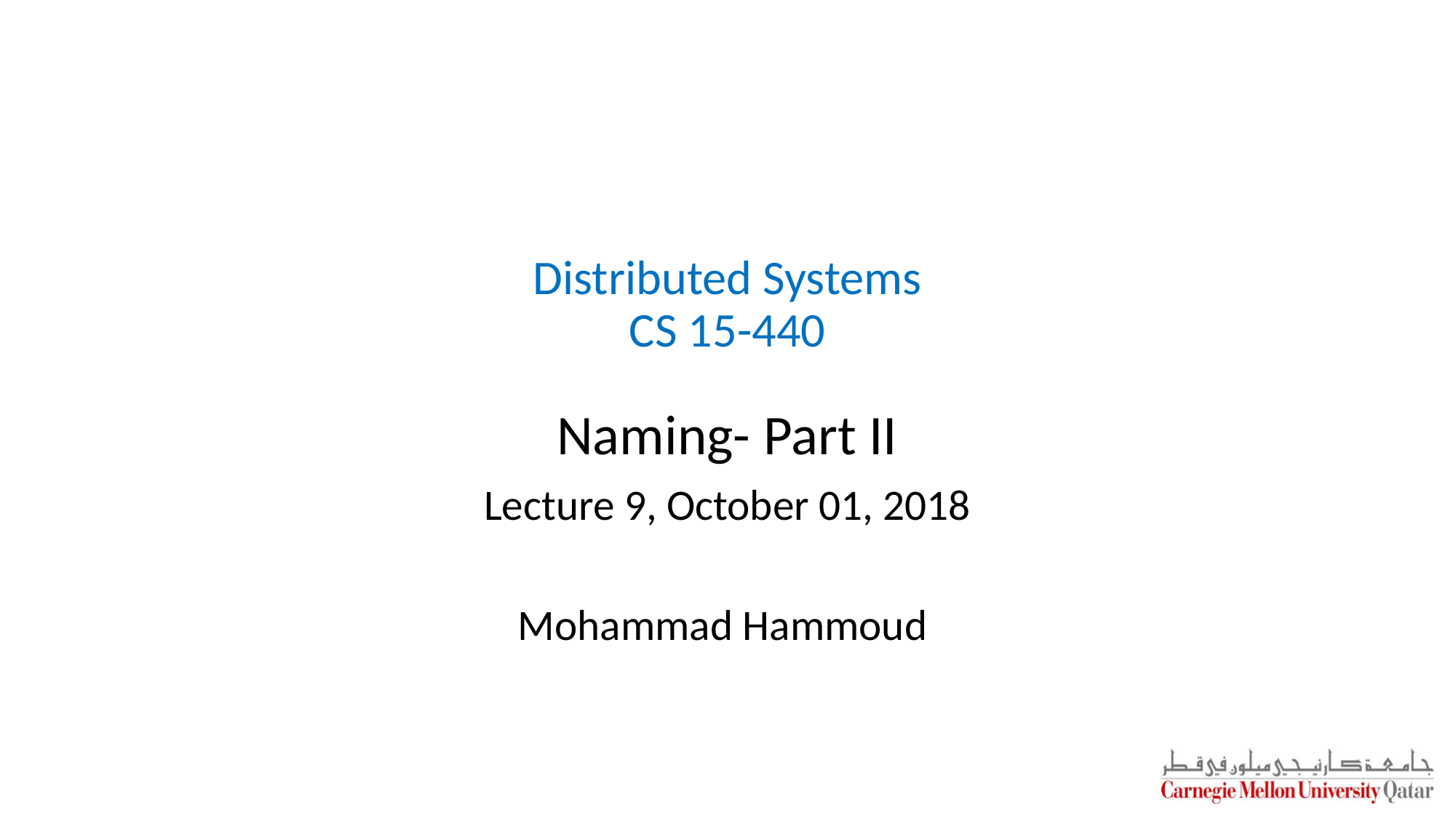

# Distributed Systems CS 15-440
Naming- Part II
Lecture 9, October 01, 2018

Mohammad Hammoud